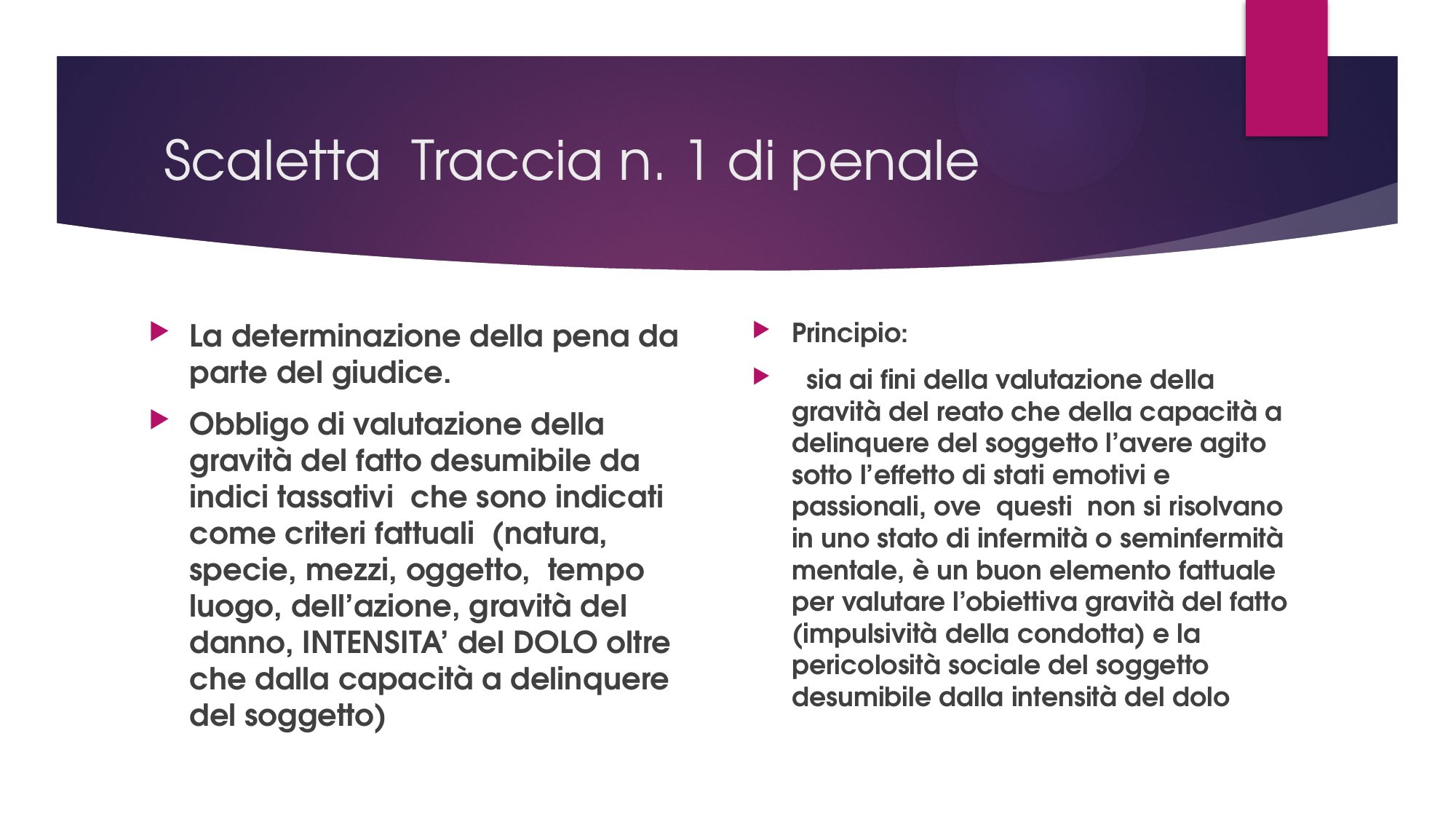

# Scaletta  Traccia n. 1 di penale
Principio:
  sia ai fini della valutazione della gravità del reato che della capacità a delinquere del soggetto l’avere agito sotto l’effetto di stati emotivi e passionali, ove  questi  non si risolvano in uno stato di infermità o seminfermità mentale, è un buon elemento fattuale per valutare l’obiettiva gravità del fatto (impulsività della condotta) e la pericolosità sociale del soggetto desumibile dalla intensità del dolo
La determinazione della pena da  parte del giudice.
Obbligo di valutazione della gravità del fatto desumibile da   indici tassativi  che sono indicati come criteri fattuali  (natura, specie, mezzi, oggetto,  tempo luogo, dell’azione, gravità del danno, INTENSITA’ del DOLO oltre che dalla capacità a delinquere del soggetto)